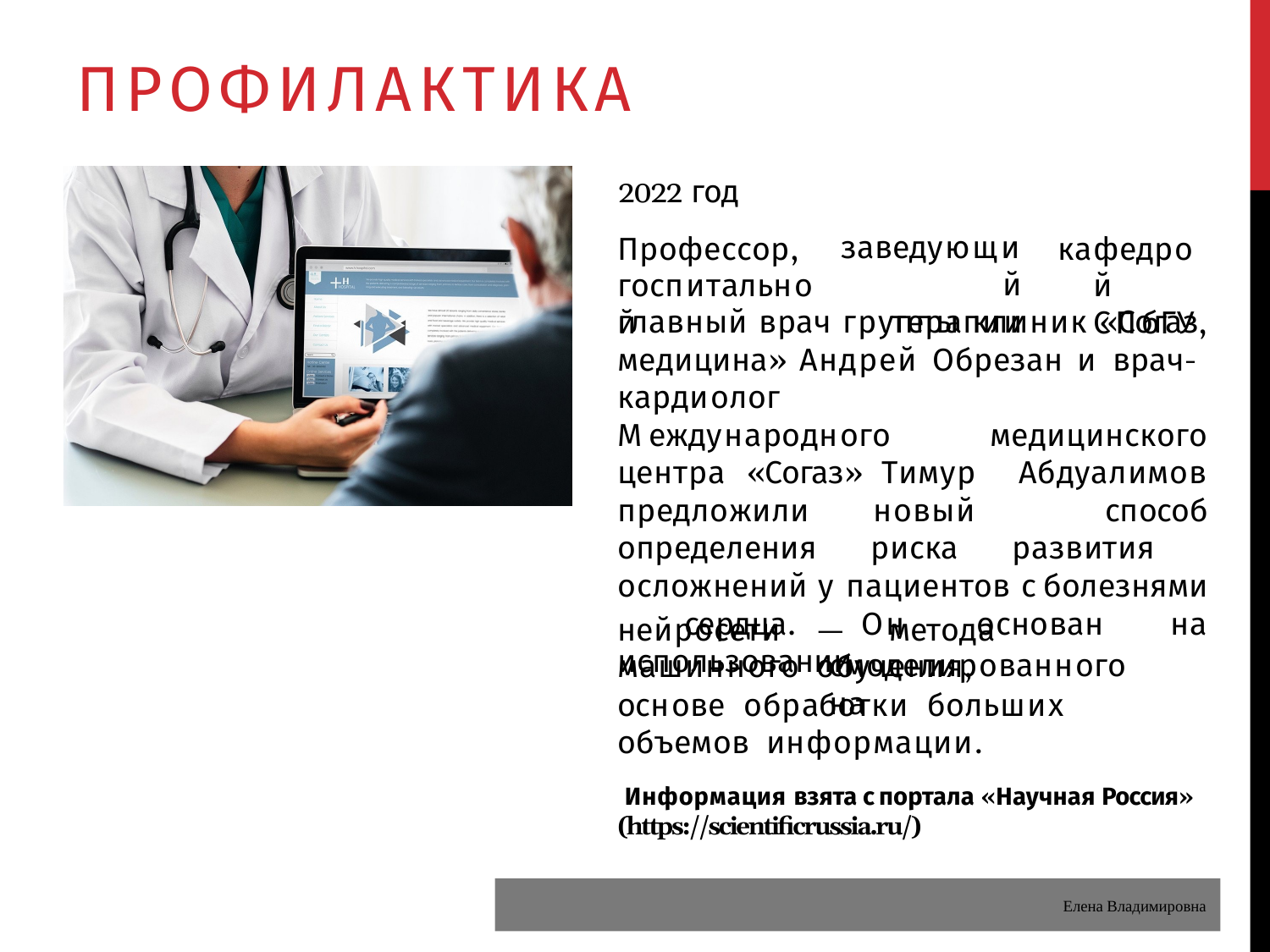

# ПРОФИЛАКТИКА
2022 год
Профессор,  госпитальной

заведующий
терапии
кафедрой  СПбГУ,
главный врач группы клиник «Согаз  медицина» Андрей Обрезан и врач-  кардиолог	Международного  медицинского центра «Согаз» Тимур  Абдуалимов предложили новый  способ определения риска развития  осложнений у пациентов с болезнями  сердца. Он основан на использовании
нейросети	—	метода	машинного  обучения,
смоделированного	на
основе	обработки	больших	объемов  информации.
Информация взята с портала «Научная Россия»  (https://scientificrussia.ru/)

Елена Владимировна